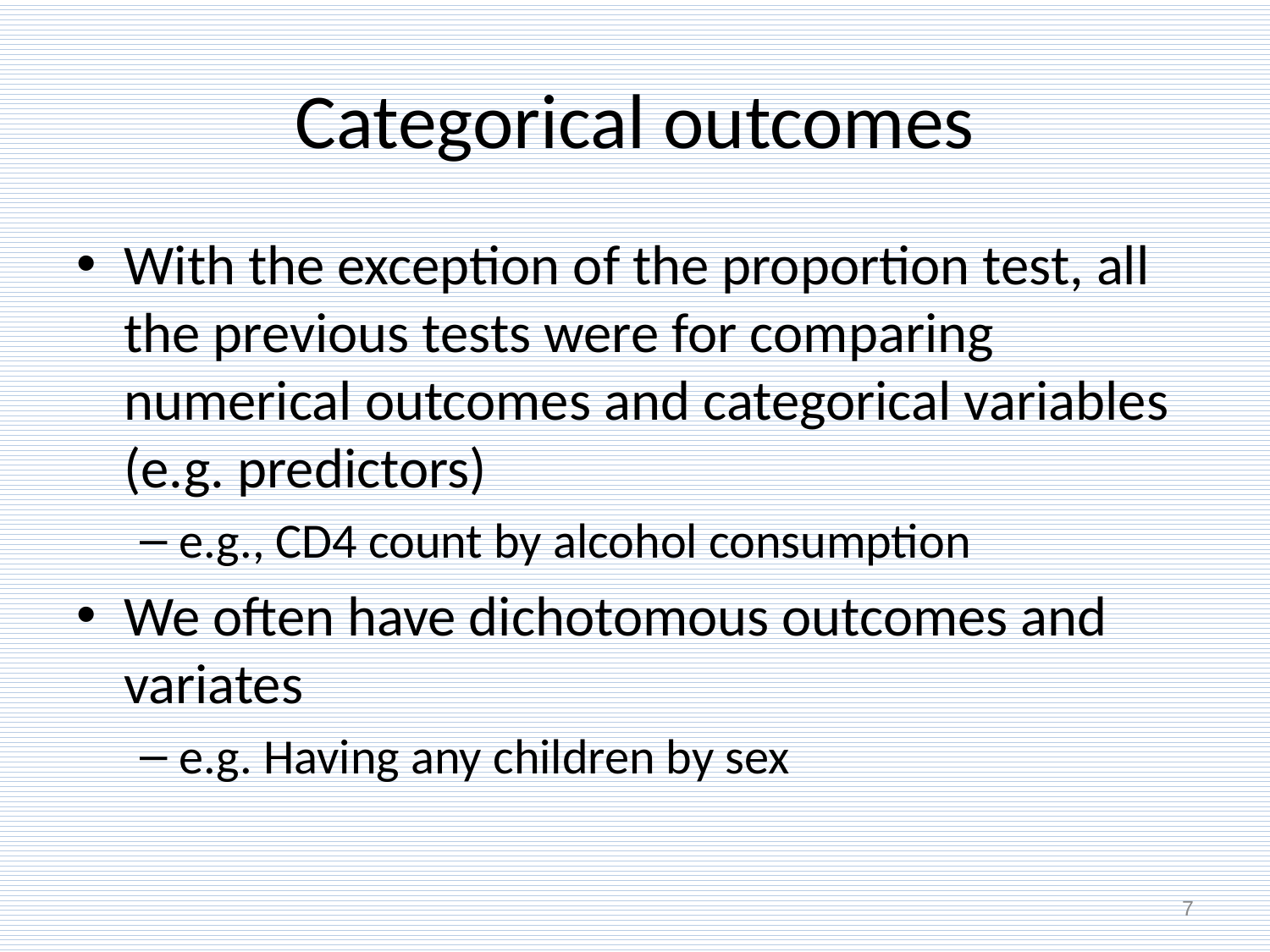

# Categorical outcomes
With the exception of the proportion test, all the previous tests were for comparing numerical outcomes and categorical variables (e.g. predictors)
e.g., CD4 count by alcohol consumption
We often have dichotomous outcomes and variates
e.g. Having any children by sex

7